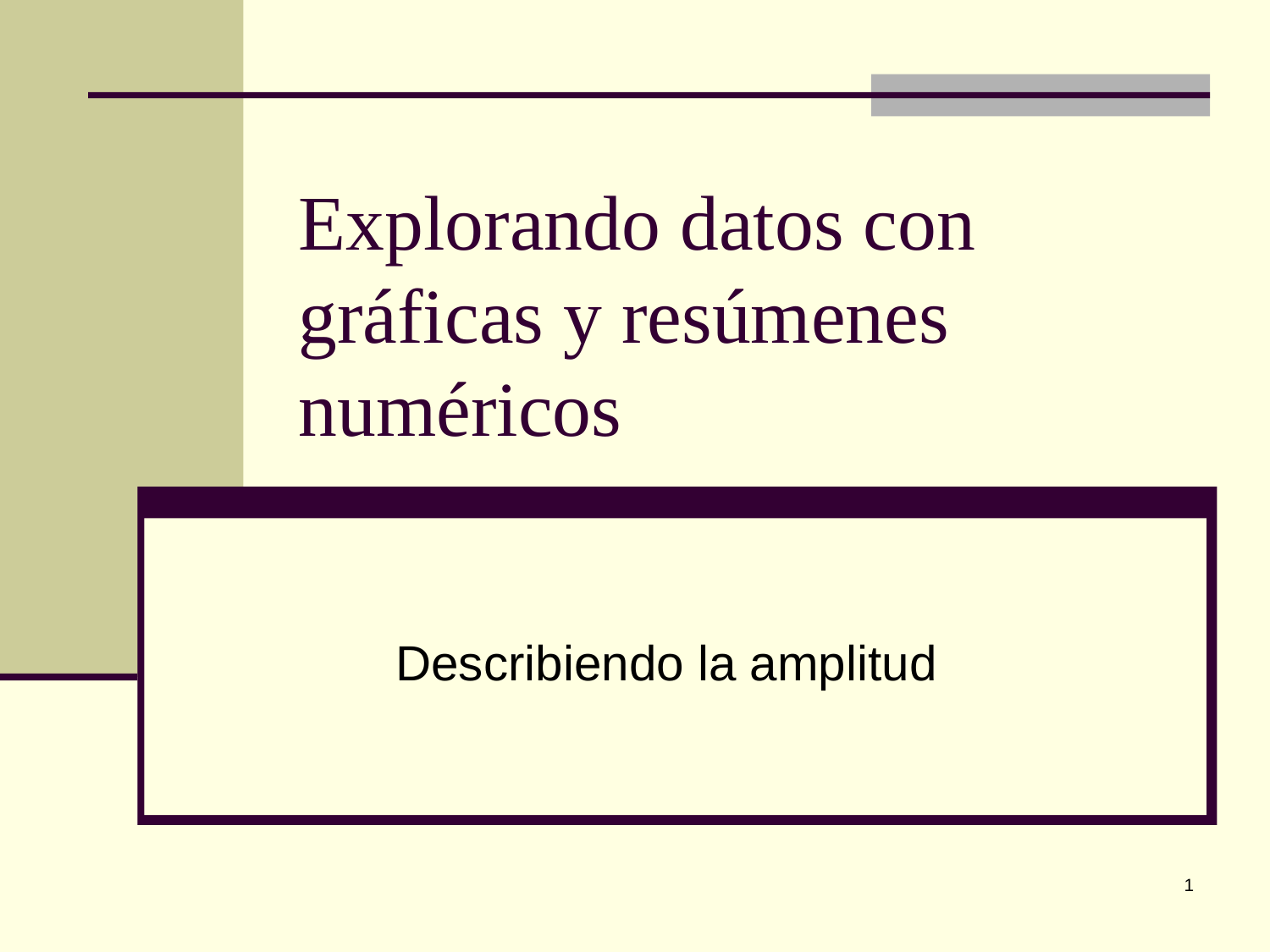

# Explorando datos con gráficas y resúmenes numéricos
Describiendo la amplitud
1